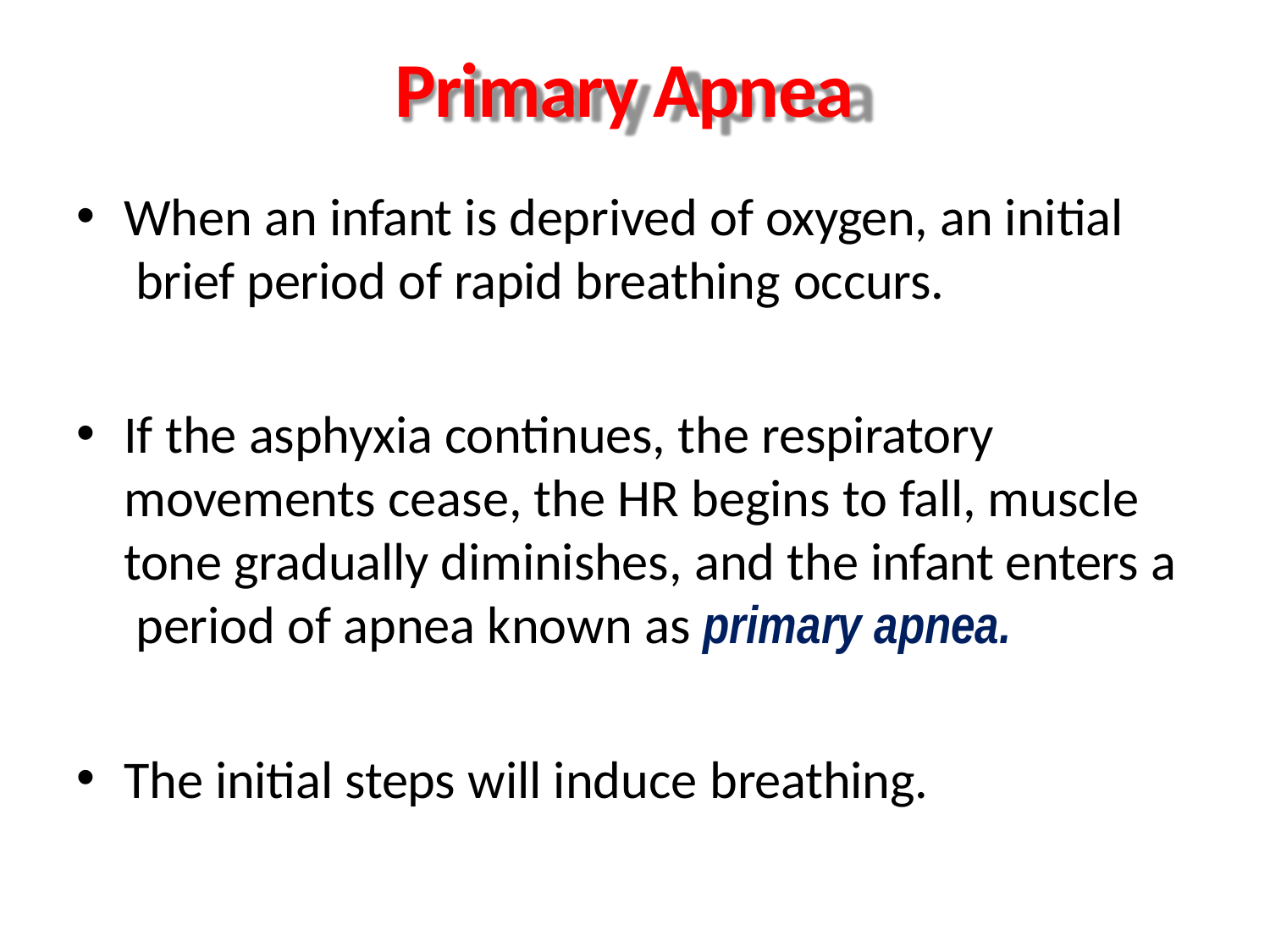

13
# Primary Apnea

When an infant is deprived of oxygen, an initial  brief period of rapid breathing occurs.

If the asphyxia continues, the respiratory  movements cease, the HR begins to fall, muscle  tone gradually diminishes, and the infant enters a  period of apnea known as primary apnea.

The initial steps will induce breathing.